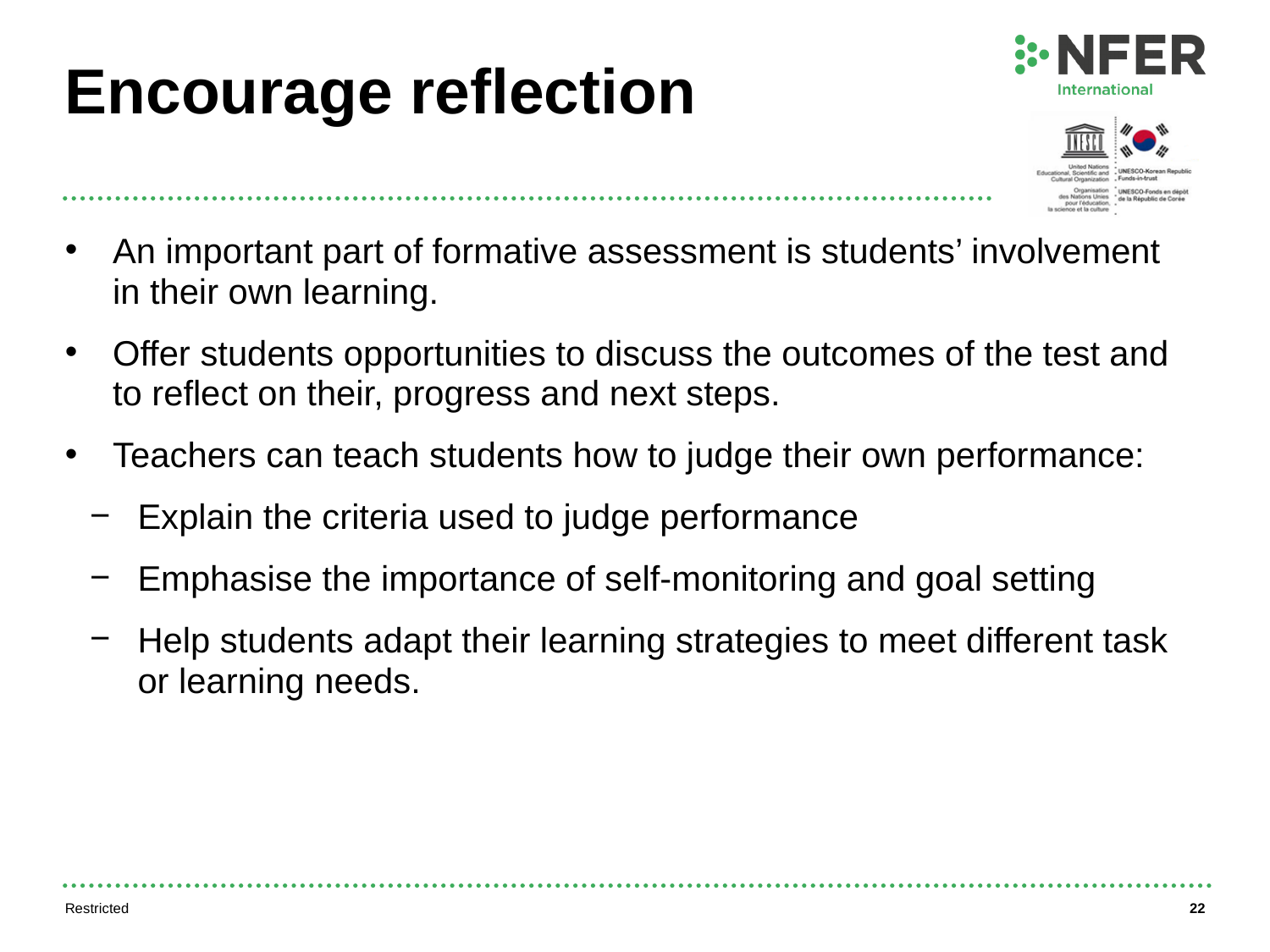

# Encourage reflection
An important part of formative assessment is students’ involvement in their own learning.
Offer students opportunities to discuss the outcomes of the test and to reflect on their, progress and next steps.
Teachers can teach students how to judge their own performance:
Explain the criteria used to judge performance
Emphasise the importance of self-monitoring and goal setting
Help students adapt their learning strategies to meet different task or learning needs.

Restricted
22